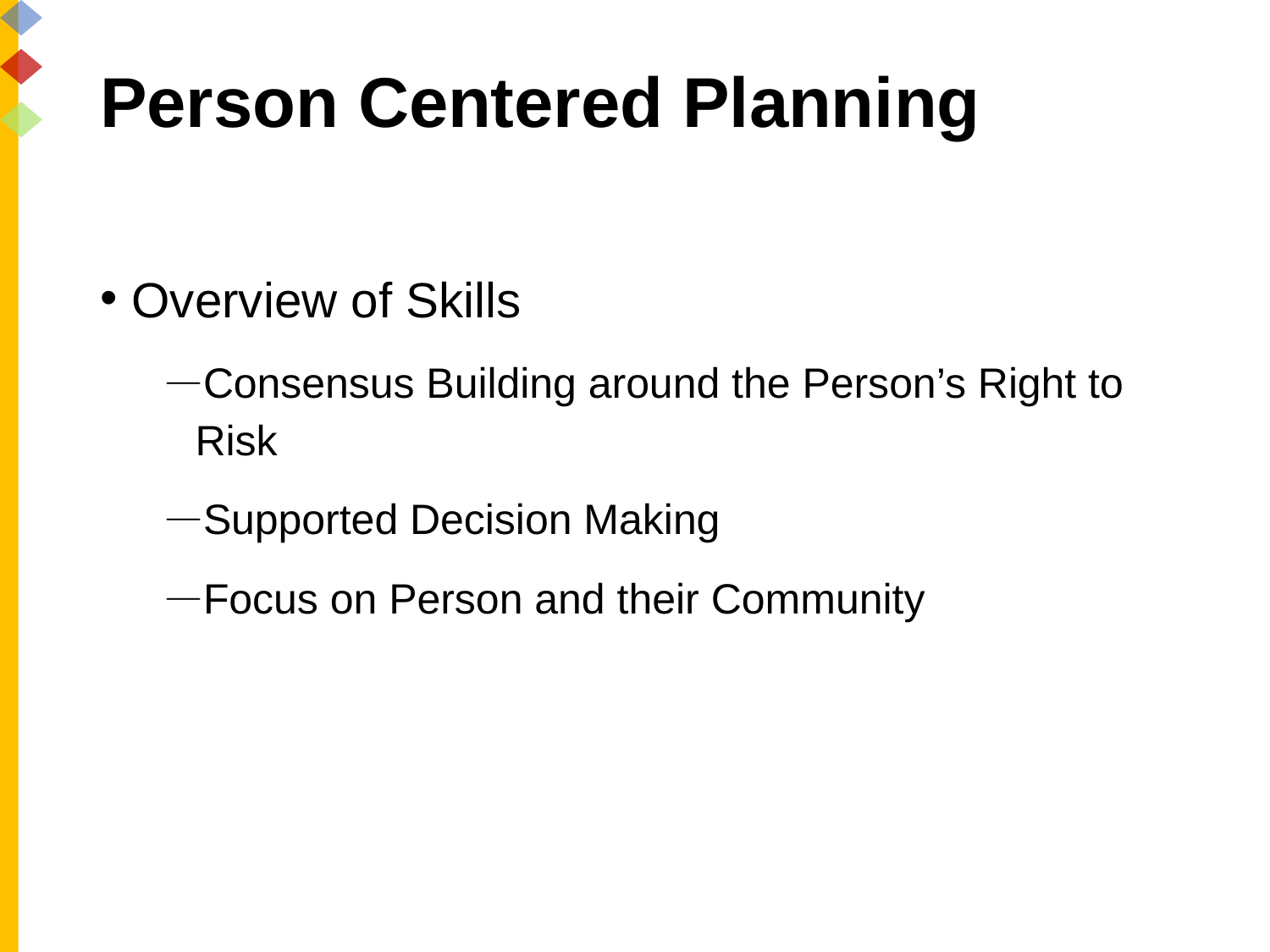

# Person Centered Planning continued 1
Overview of Skills
Consensus Building around the Person’s Right to Risk
Supported Decision Making
Focus on Person and their Community